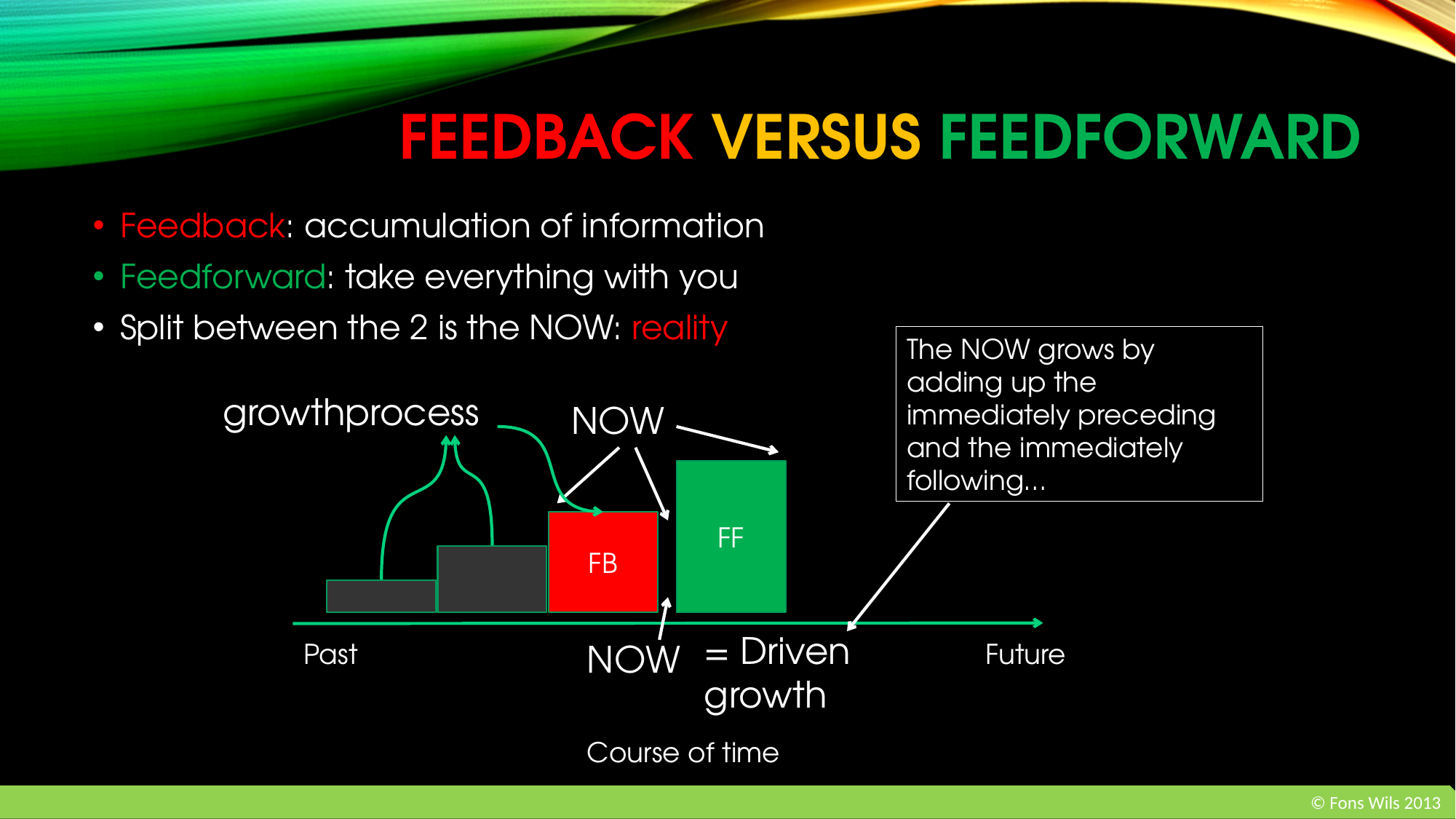

# Feedback versus Feedforward
Feedback: accumulation of information
Feedforward: take everything with you
Split between the 2 is the NOW: reality
The NOW grows by adding up the immediately preceding and the immediately following…
FF
FB

= Driven growth
Past
NOW
Future
Course of time
NOW
growthprocess